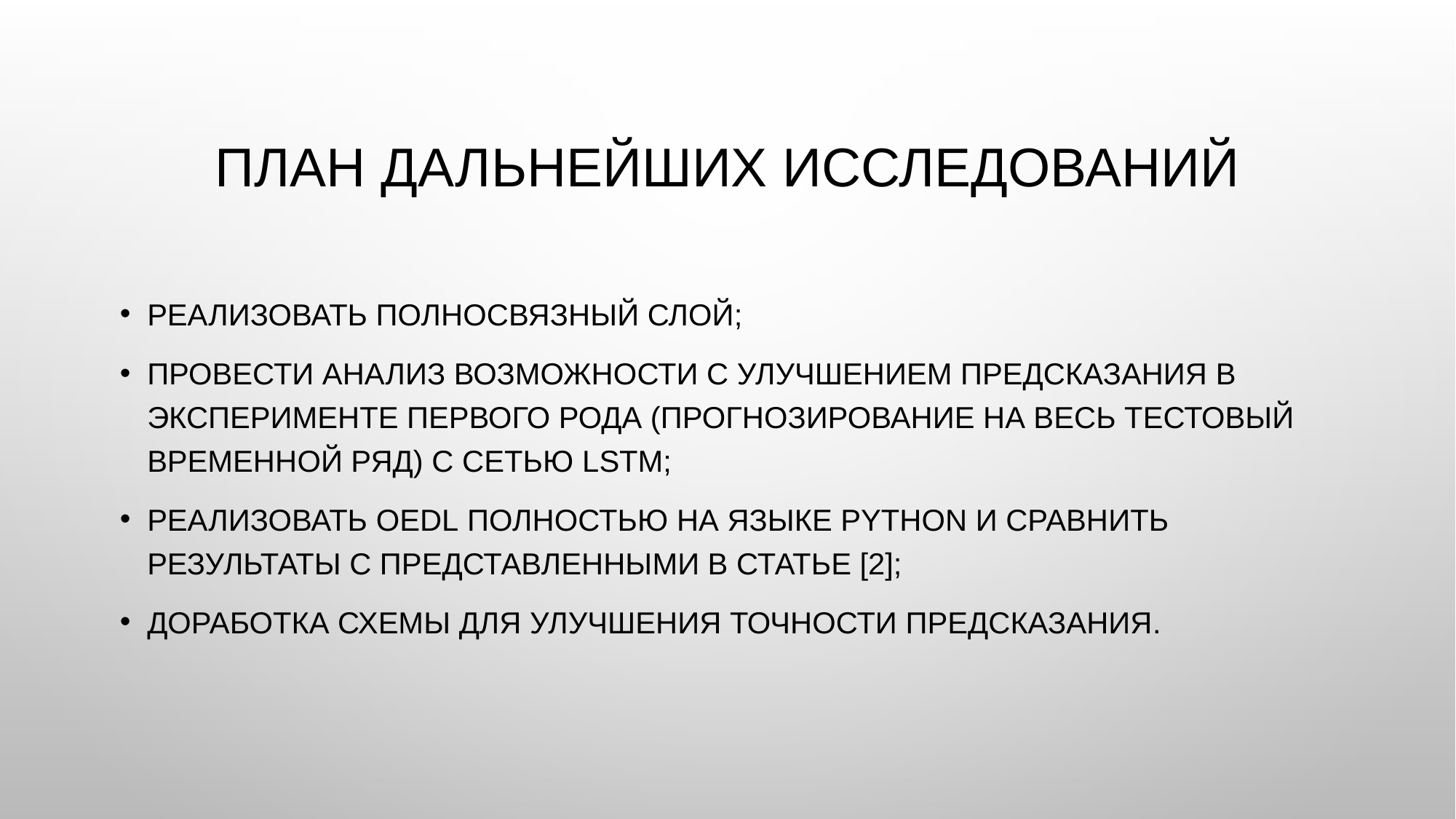

# План дальнейших исследований
Реализовать полносвязный слой;
Провести анализ возможности с улучшением предсказания в эксперименте первого рода (прогнозирование на весь тестовый временной ряд) с сетью LSTM;
Реализовать OEDL полностью на языке python и сравнить результаты с представленными в статье [2];
Доработка схемы для улучшения точности предсказания.